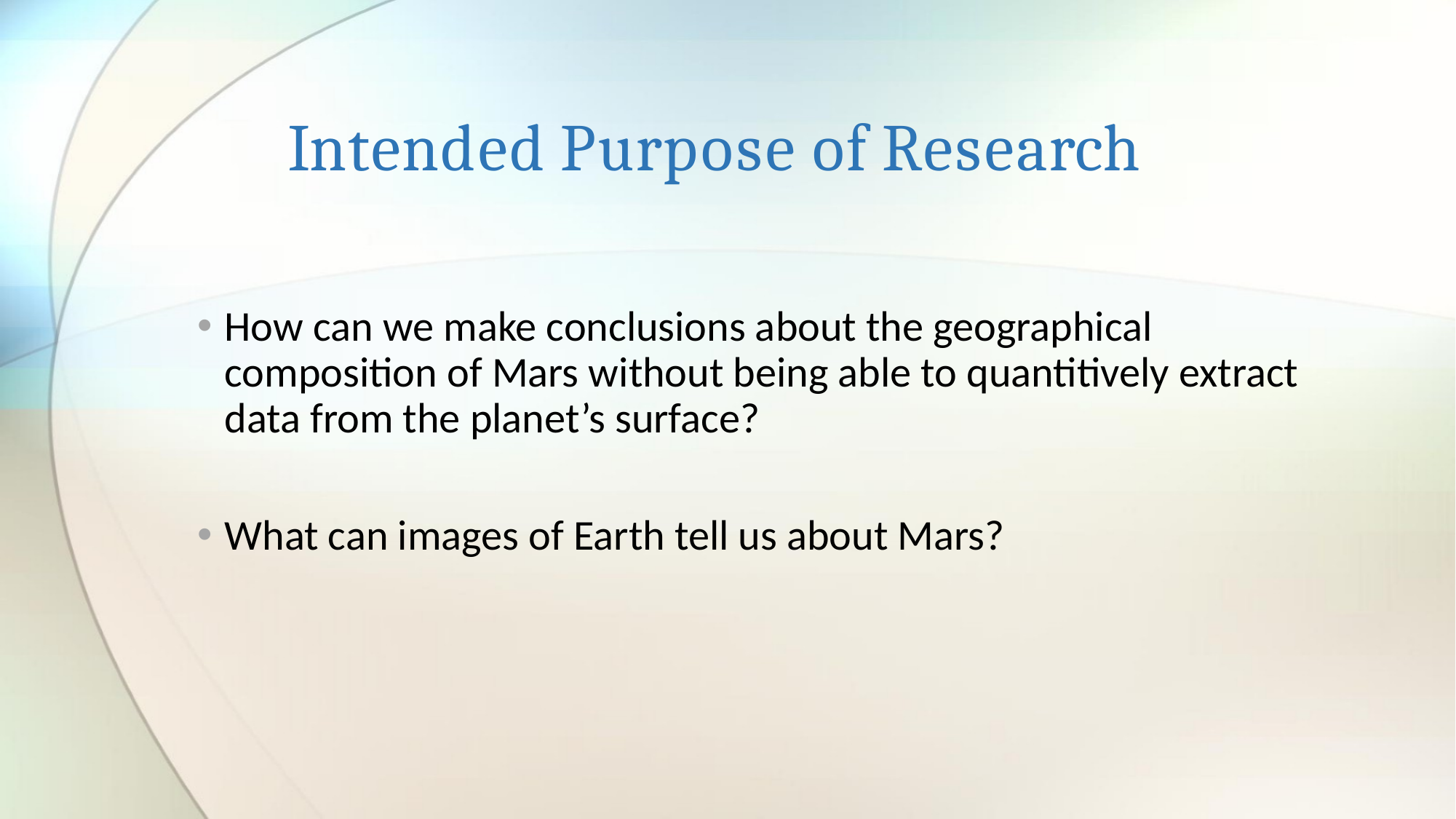

# Intended Purpose of Research
How can we make conclusions about the geographical composition of Mars without being able to quantitively extract data from the planet’s surface?

What can images of Earth tell us about Mars?